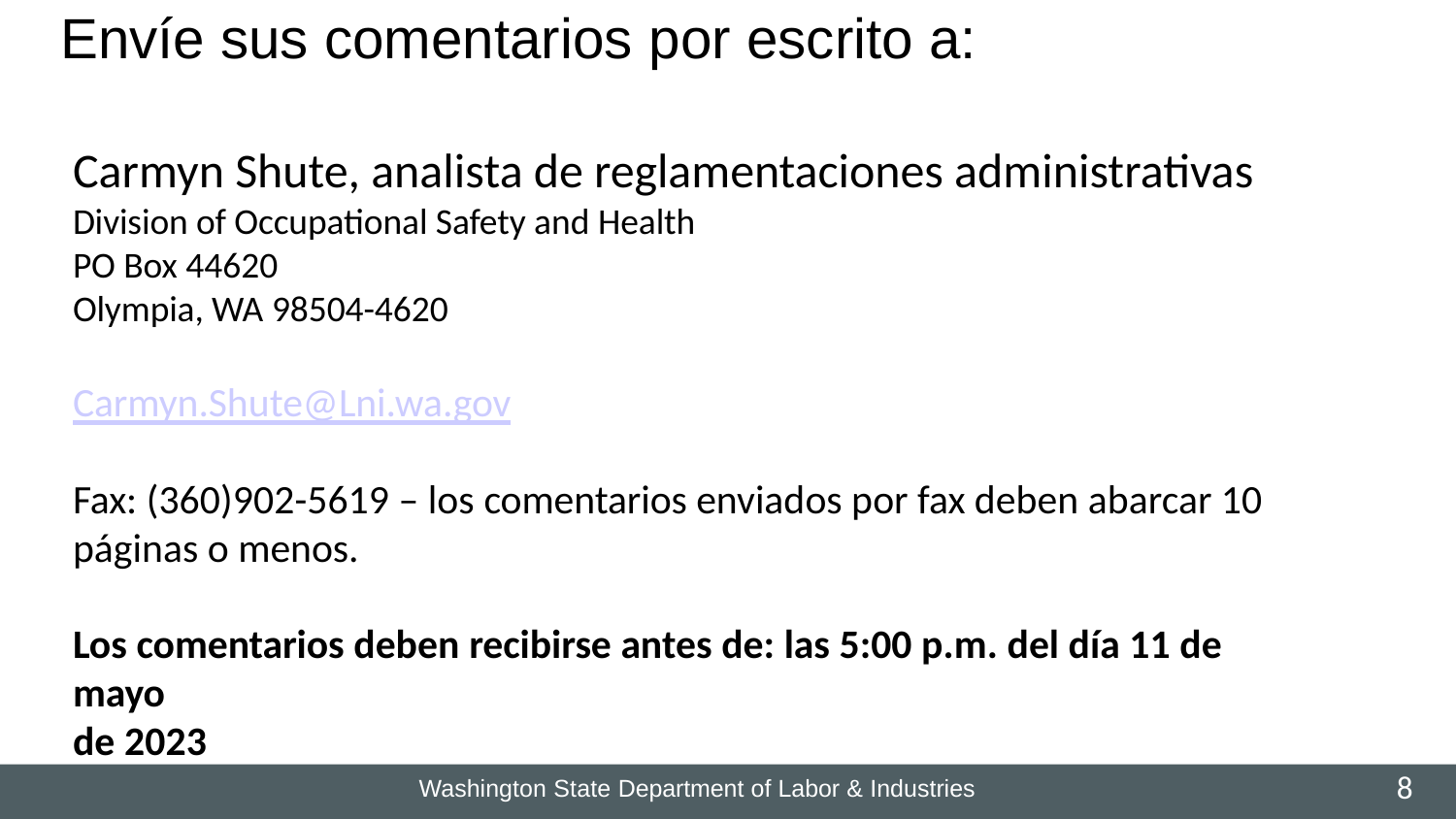

# Envíe sus comentarios por escrito a:
Carmyn Shute, analista de reglamentaciones administrativas
Division of Occupational Safety and Health  PO Box 44620
Olympia, WA 98504-4620

Carmyn.Shute@Lni.wa.gov

Fax: (360)902-5619 – los comentarios enviados por fax deben abarcar 10  páginas o menos.

Los comentarios deben recibirse antes de: las 5:00 p.m. del día 11 de mayo
de 2023
Washington State Department of Labor & Industries
8